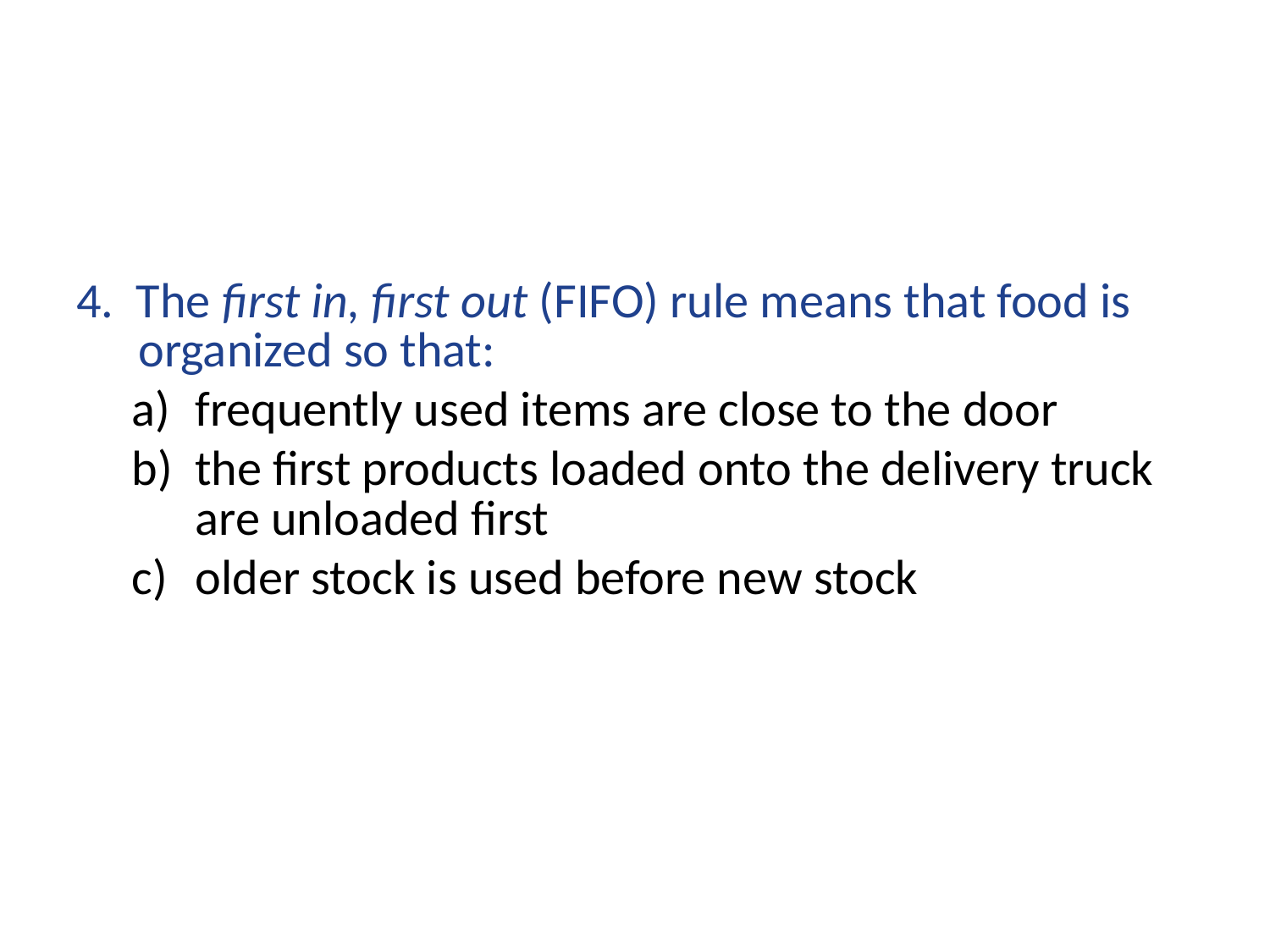

4.  The first in, first out (FIFO) rule means that food is organized so that:
frequently used items are close to the door
the first products loaded onto the delivery truck are unloaded first
older stock is used before new stock